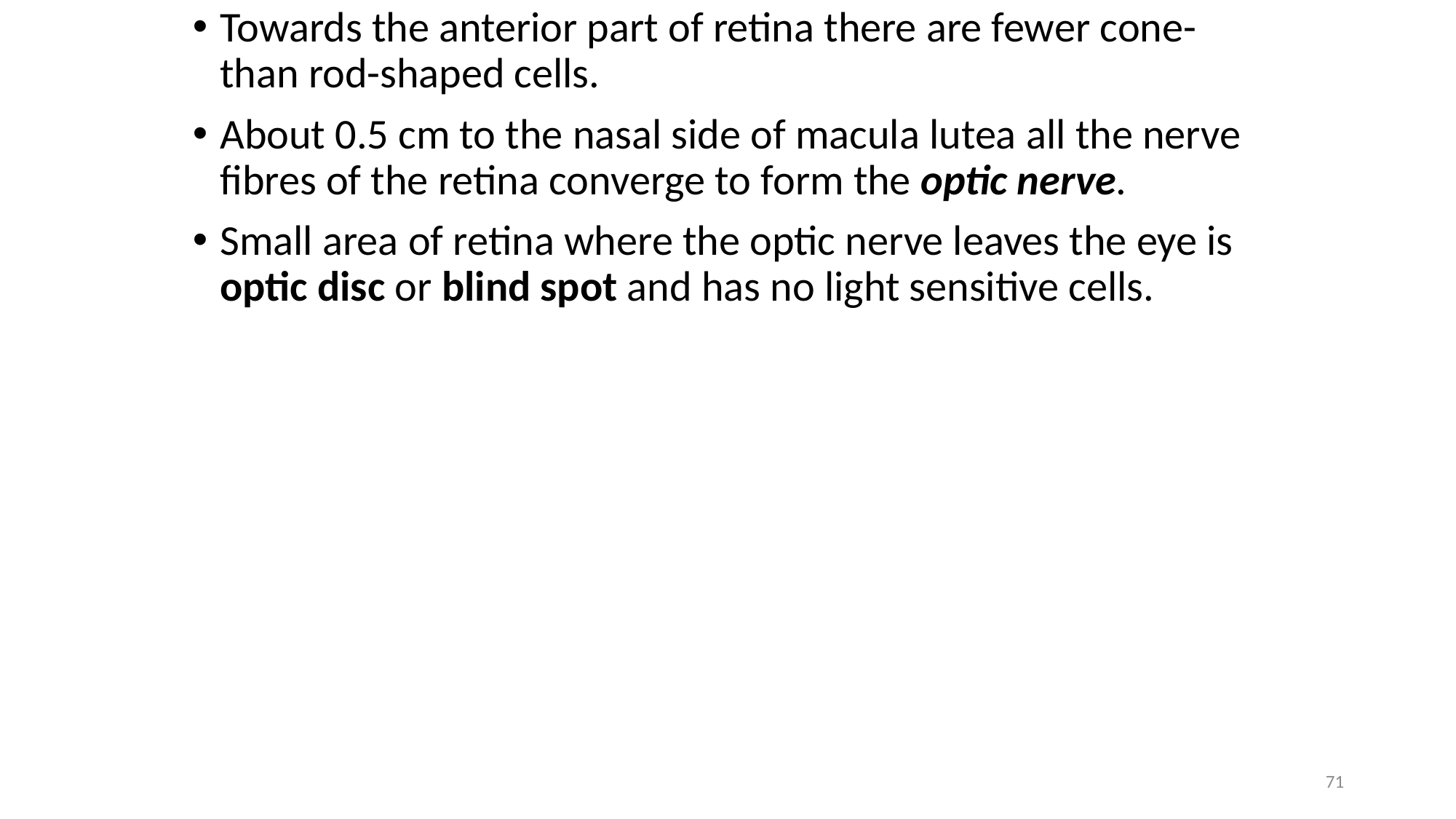

Towards the anterior part of retina there are fewer cone- than rod-shaped cells.
About 0.5 cm to the nasal side of macula lutea all the nerve fibres of the retina converge to form the optic nerve.
Small area of retina where the optic nerve leaves the eye is optic disc or blind spot and has no light sensitive cells.

71